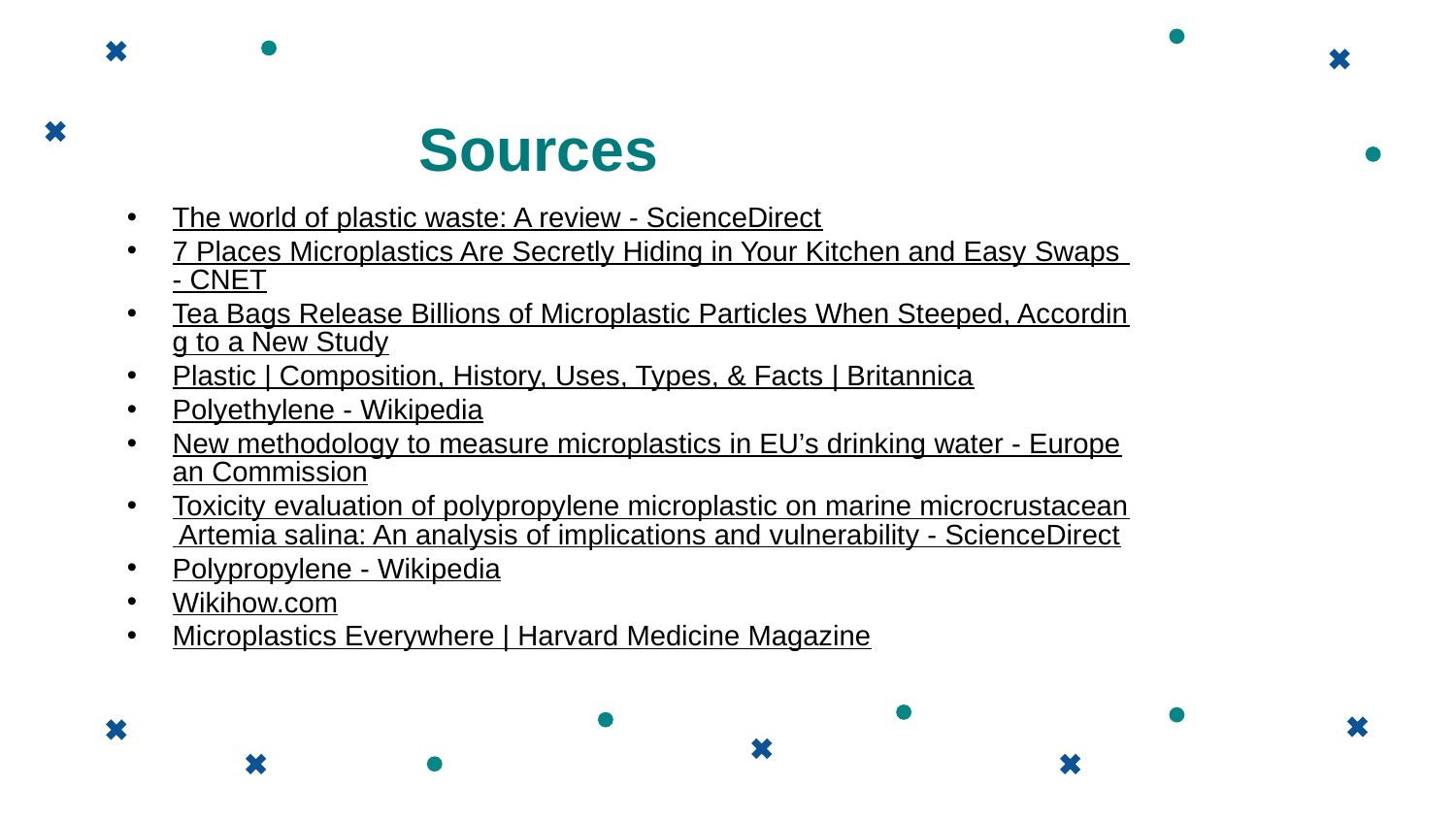

Sources
The world of plastic waste: A review - ScienceDirect
7 Places Microplastics Are Secretly Hiding in Your Kitchen and Easy Swaps - CNET
Tea Bags Release Billions of Microplastic Particles When Steeped, According to a New Study
Plastic | Composition, History, Uses, Types, & Facts | Britannica
Polyethylene - Wikipedia
New methodology to measure microplastics in EU’s drinking water - European Commission
Toxicity evaluation of polypropylene microplastic on marine microcrustacean Artemia salina: An analysis of implications and vulnerability - ScienceDirect
Polypropylene - Wikipedia
Wikihow.com
Microplastics Everywhere | Harvard Medicine Magazine